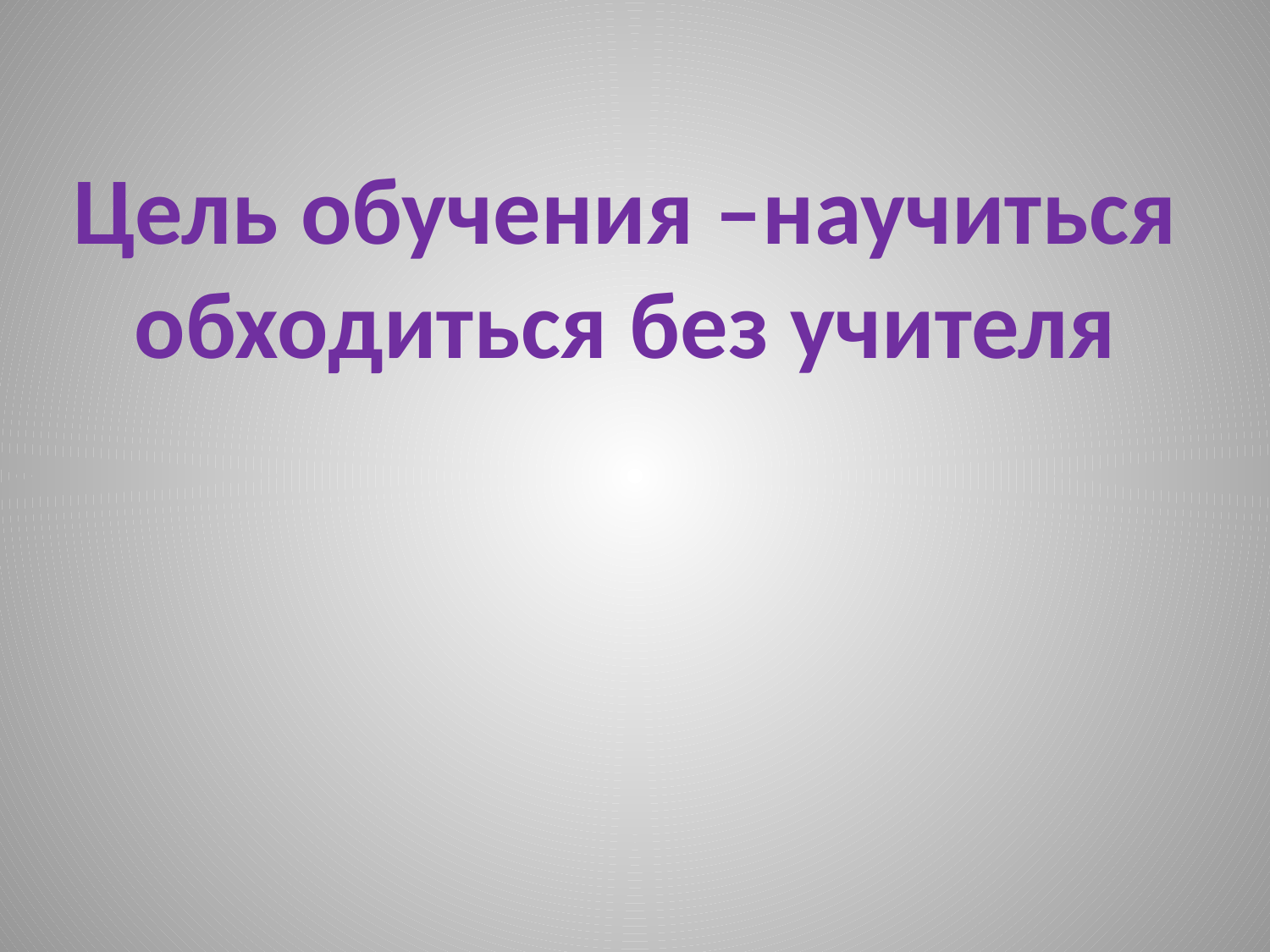

# Цель обучения –научиться обходиться без учителя